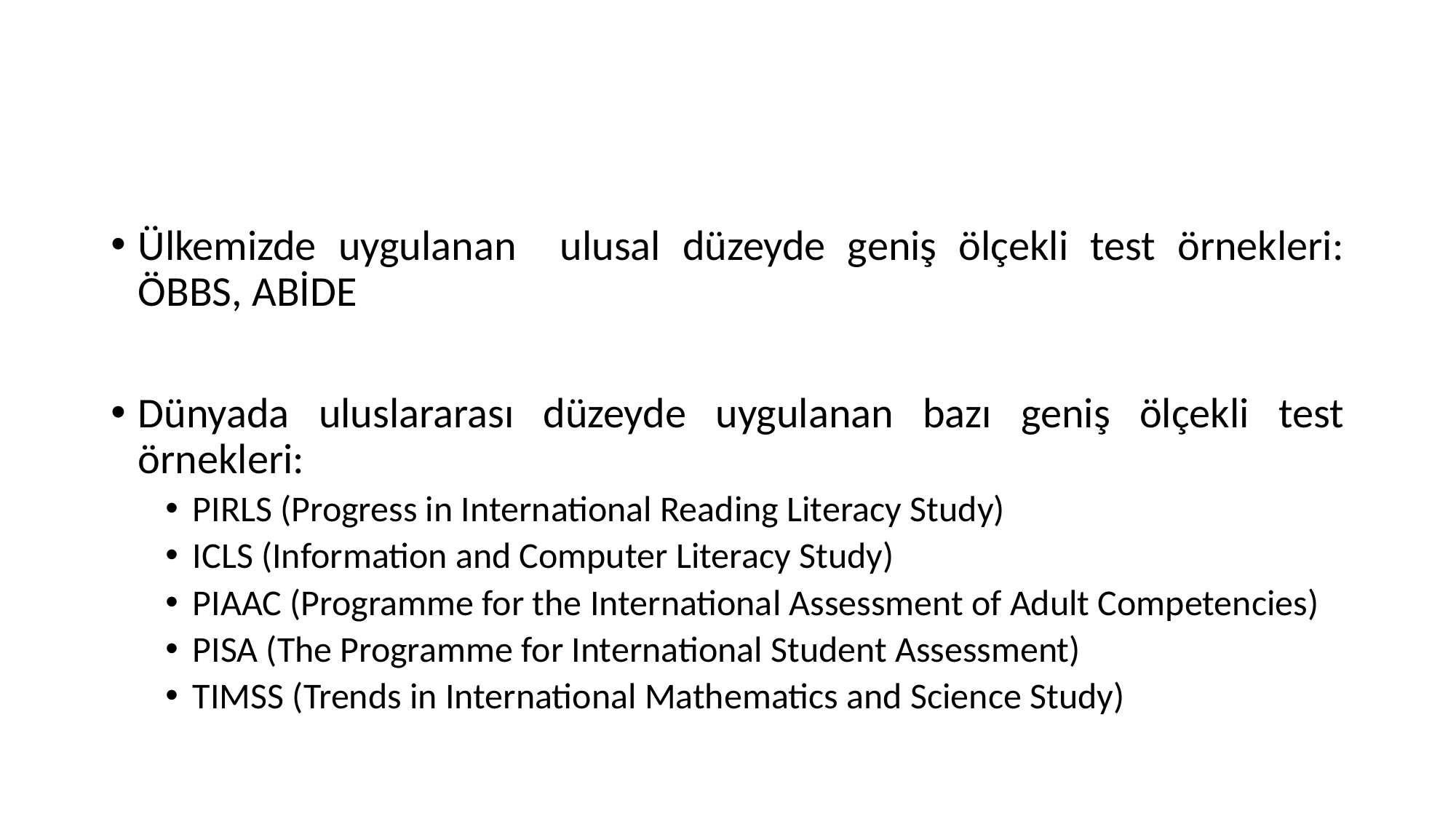

#
Ülkemizde uygulanan  ulusal düzeyde geniş ölçekli test örnekleri: ÖBBS, ABİDE

Dünyada uluslararası düzeyde uygulanan bazı geniş ölçekli test örnekleri:
PIRLS (Progress in International Reading Literacy Study)
ICLS (Information and Computer Literacy Study)
PIAAC (Programme for the International Assessment of Adult Competencies)
PISA (The Programme for International Student Assessment)
TIMSS (Trends in International Mathematics and Science Study)